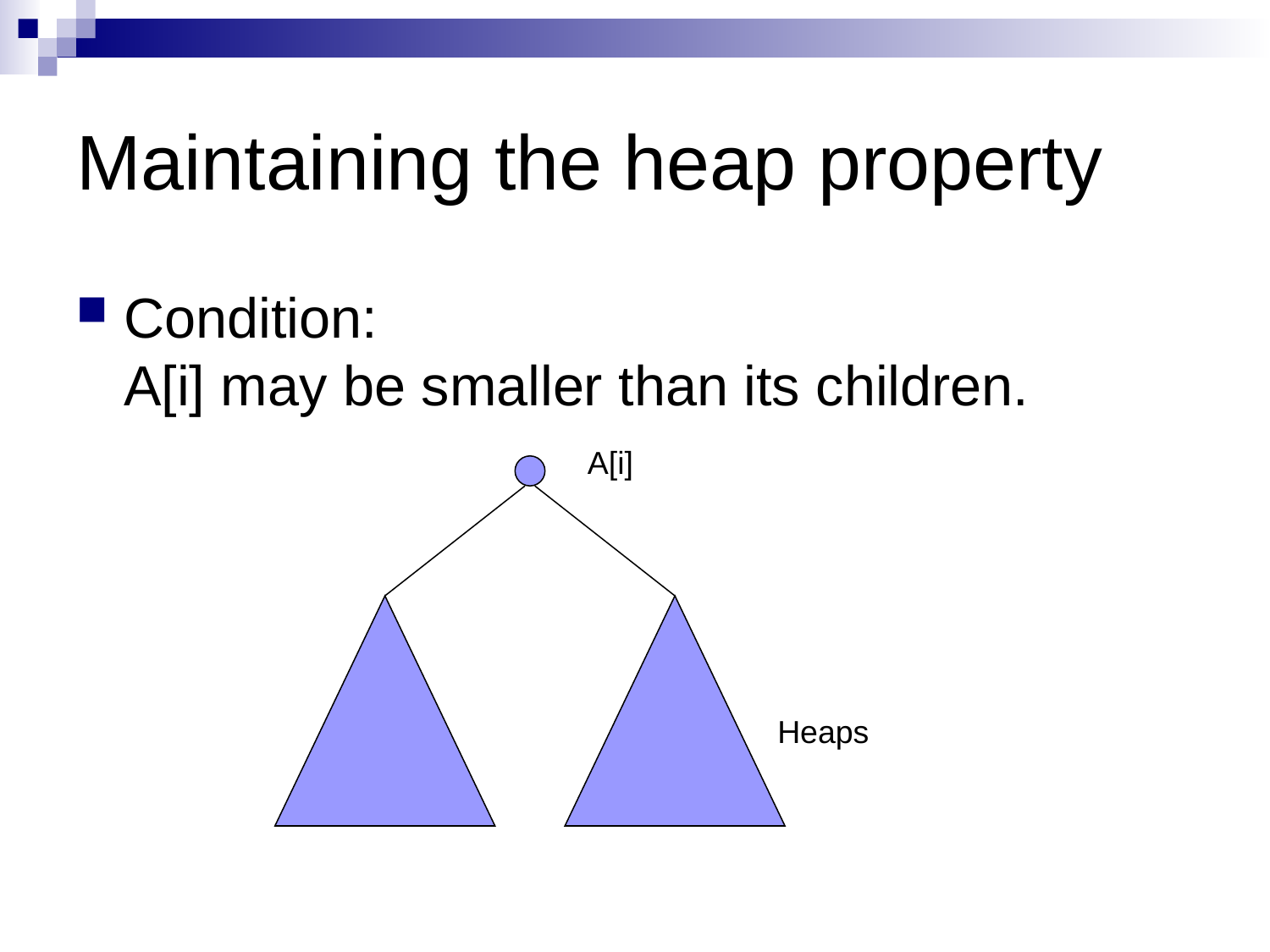

# Maintaining the heap property
Condition:
A[i] may be smaller than its children.
A[i]

Heaps